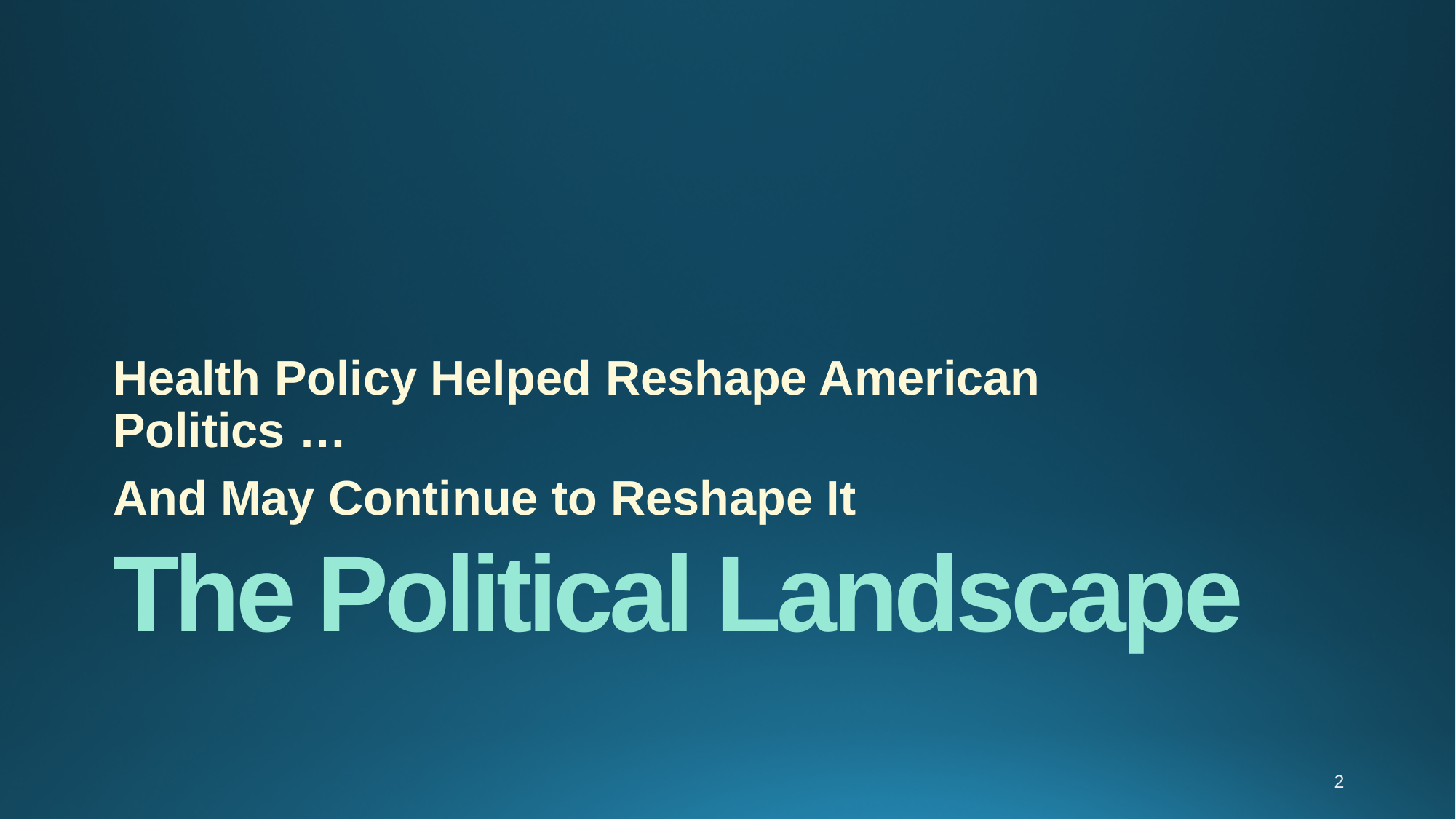

Health Policy Helped Reshape American Politics …
And May Continue to Reshape It
# The Political Landscape
2